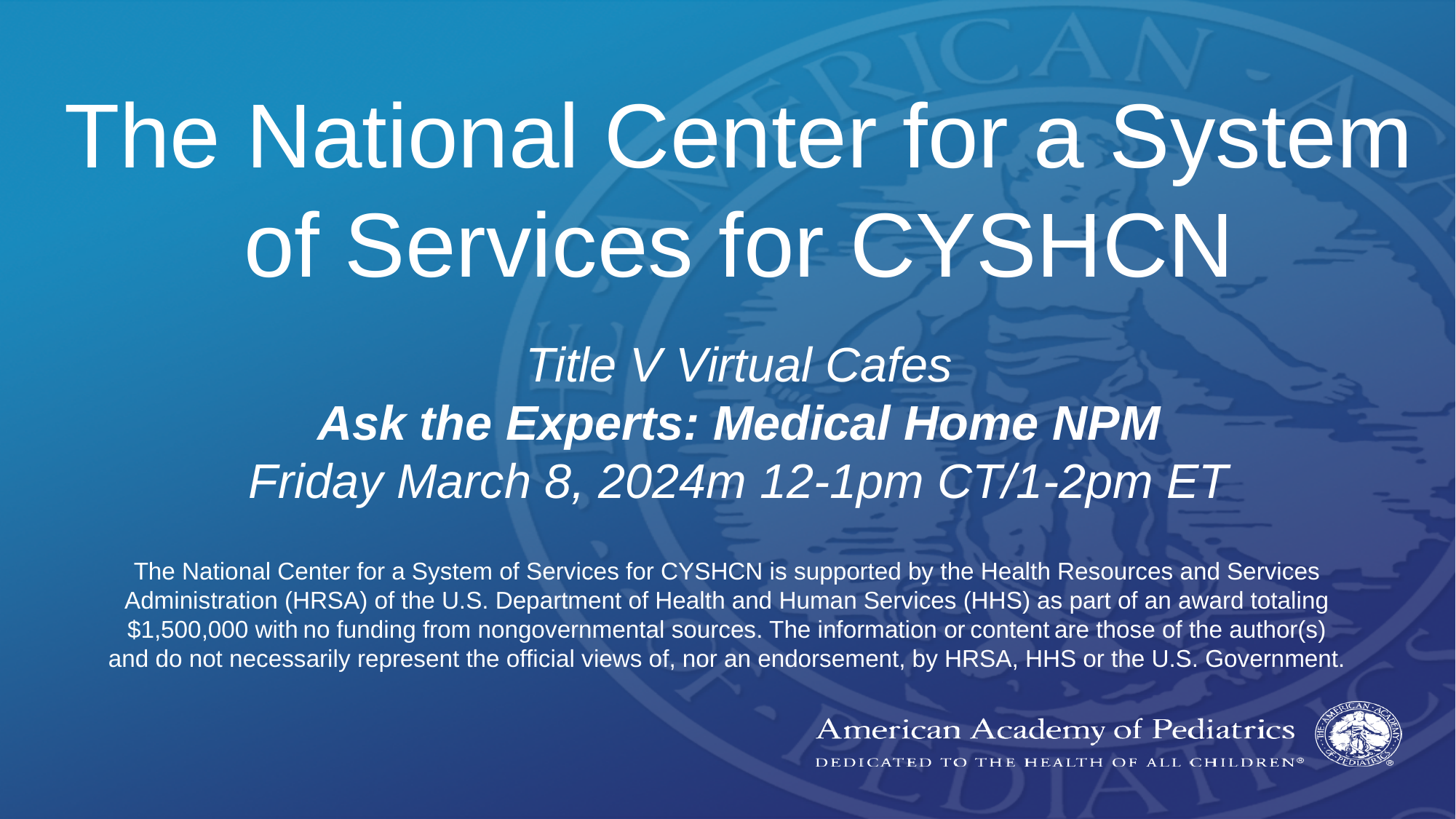

# The National Center for a System of Services for CYSHCN Title V Virtual Cafes Ask the Experts: Medical Home NPM Friday March 8, 2024m 12-1pm CT/1-2pm ET
The National Center for a System of Services for CYSHCN is supported by the Health Resources and Services Administration (HRSA) of the U.S. Department of Health and Human Services (HHS) as part of an award totaling $1,500,000 with no funding from nongovernmental sources. The information or content are those of the author(s) and do not necessarily represent the official views of, nor an endorsement, by HRSA, HHS or the U.S. Government.